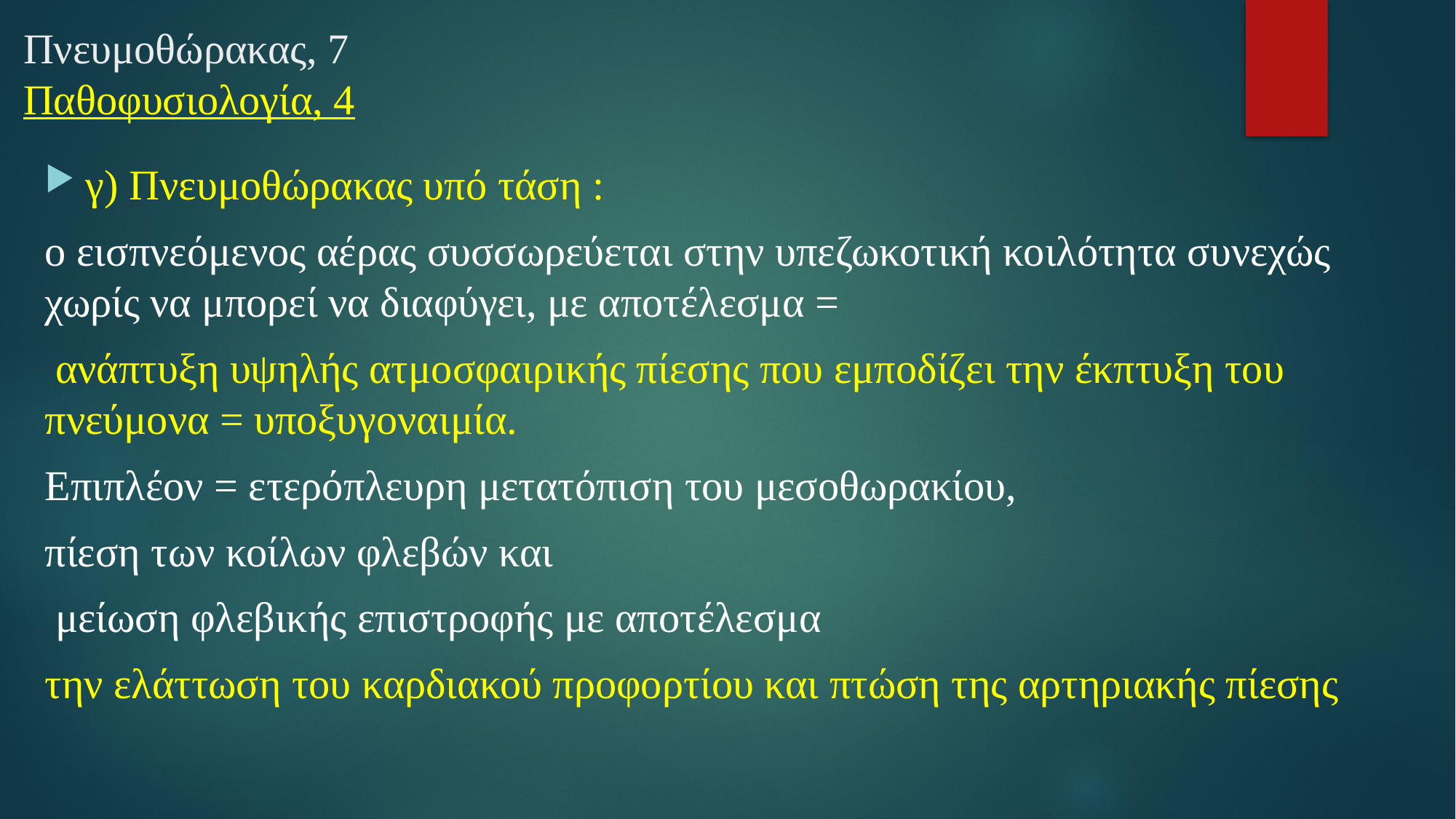

# Πνευμοθώρακας, 7 Παθοφυσιολογία, 4
γ) Πνευμοθώρακας υπό τάση :
ο εισπνεόμενος αέρας συσσωρεύεται στην υπεζωκοτική κοιλότητα συνεχώς χωρίς να μπορεί να διαφύγει, με αποτέλεσμα =
 ανάπτυξη υψηλής ατμοσφαιρικής πίεσης που εμποδίζει την έκπτυξη του πνεύμονα = υποξυγοναιμία.
Επιπλέον = ετερόπλευρη μετατόπιση του μεσοθωρακίου,
πίεση των κοίλων φλεβών και
 μείωση φλεβικής επιστροφής με αποτέλεσμα
την ελάττωση του καρδιακού προφορτίου και πτώση της αρτηριακής πίεσης